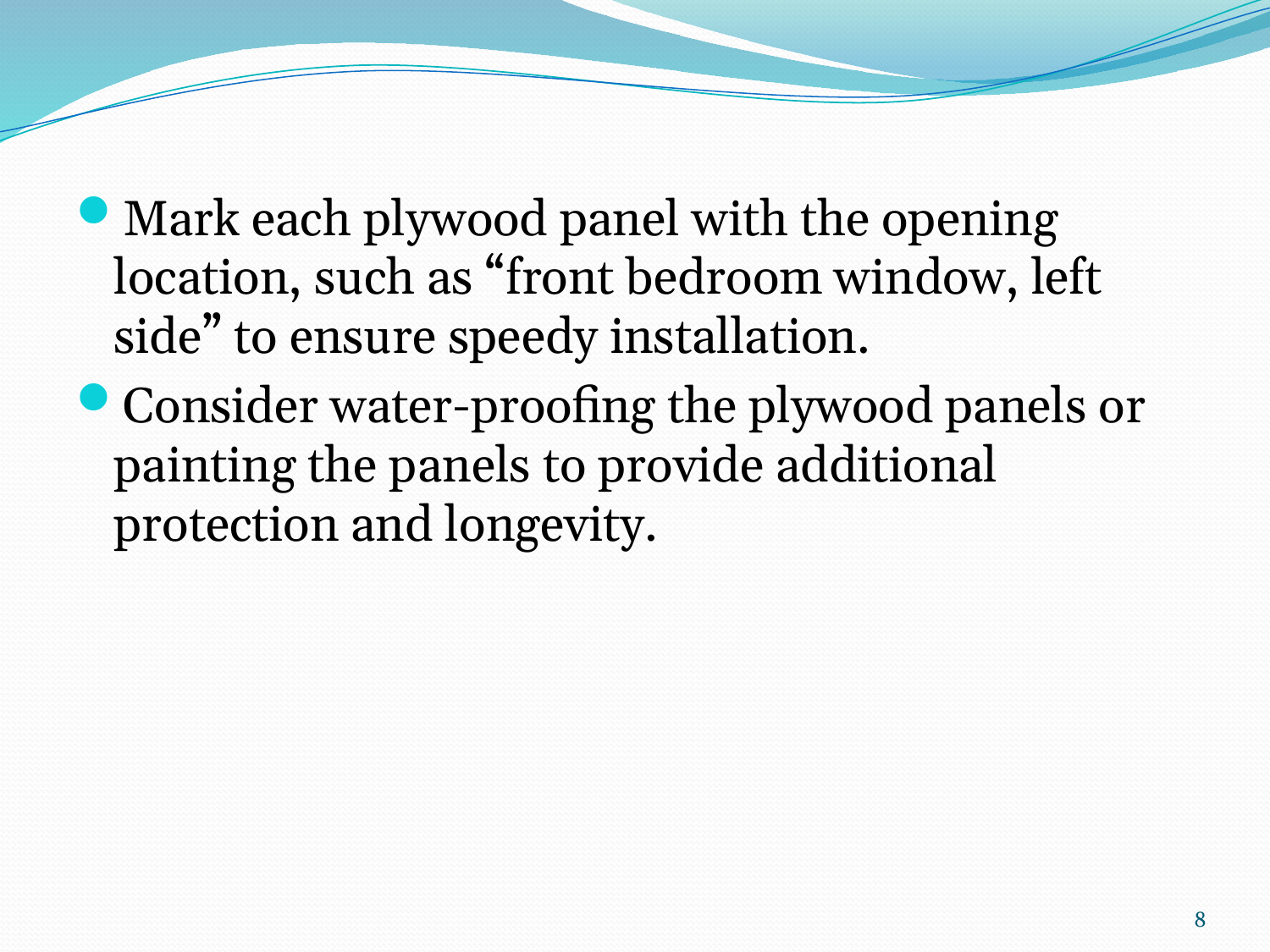

Mark each plywood panel with the opening location, such as “front bedroom window, left side” to ensure speedy installation.
Consider water-proofing the plywood panels or painting the panels to provide additional protection and longevity.

8